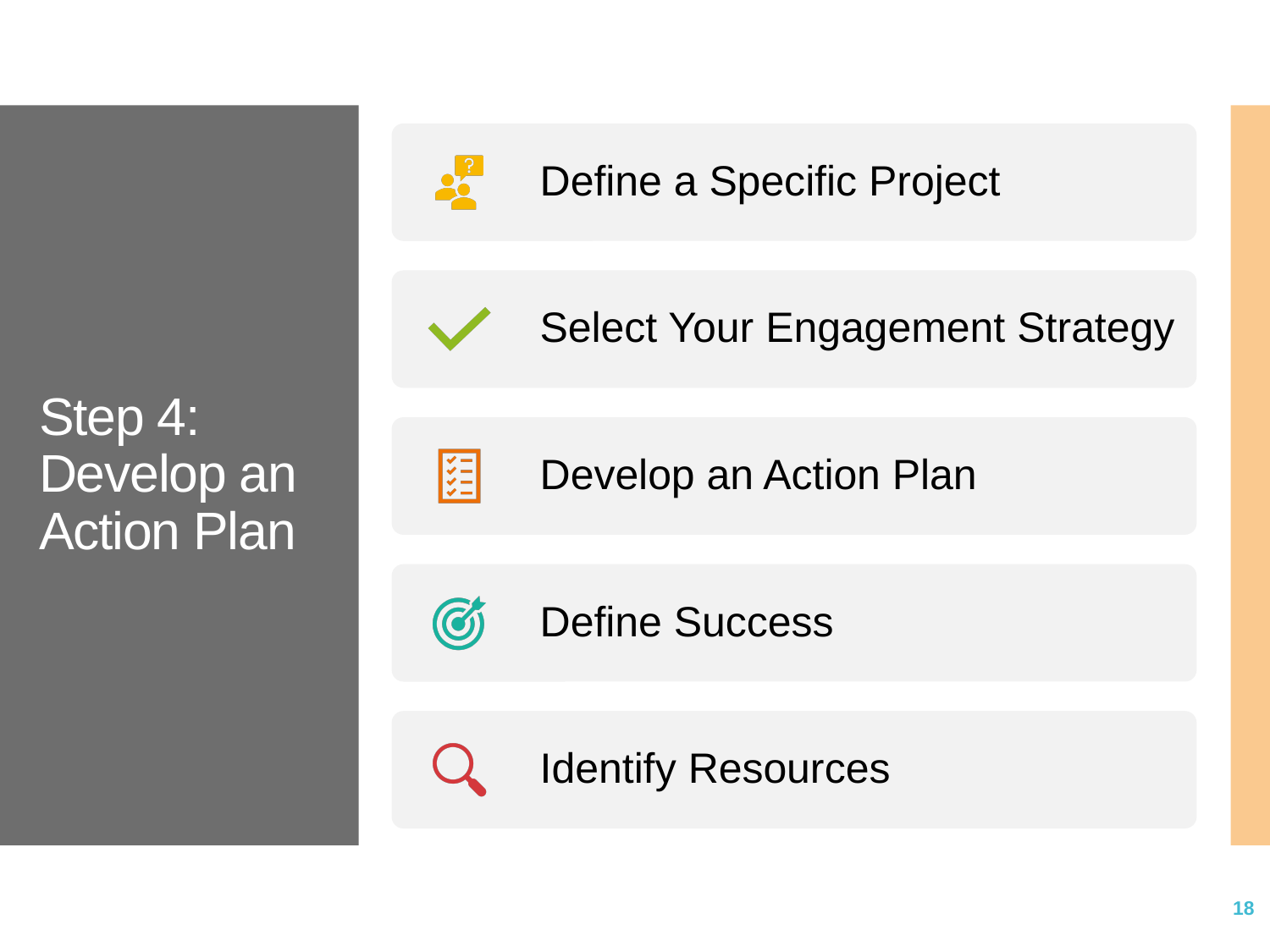

Define a Specific Project
Select Your Engagement Strategy
Develop an Action Plan
Define Success
Identify Resources
# Step 4: Develop an Action Plan
18